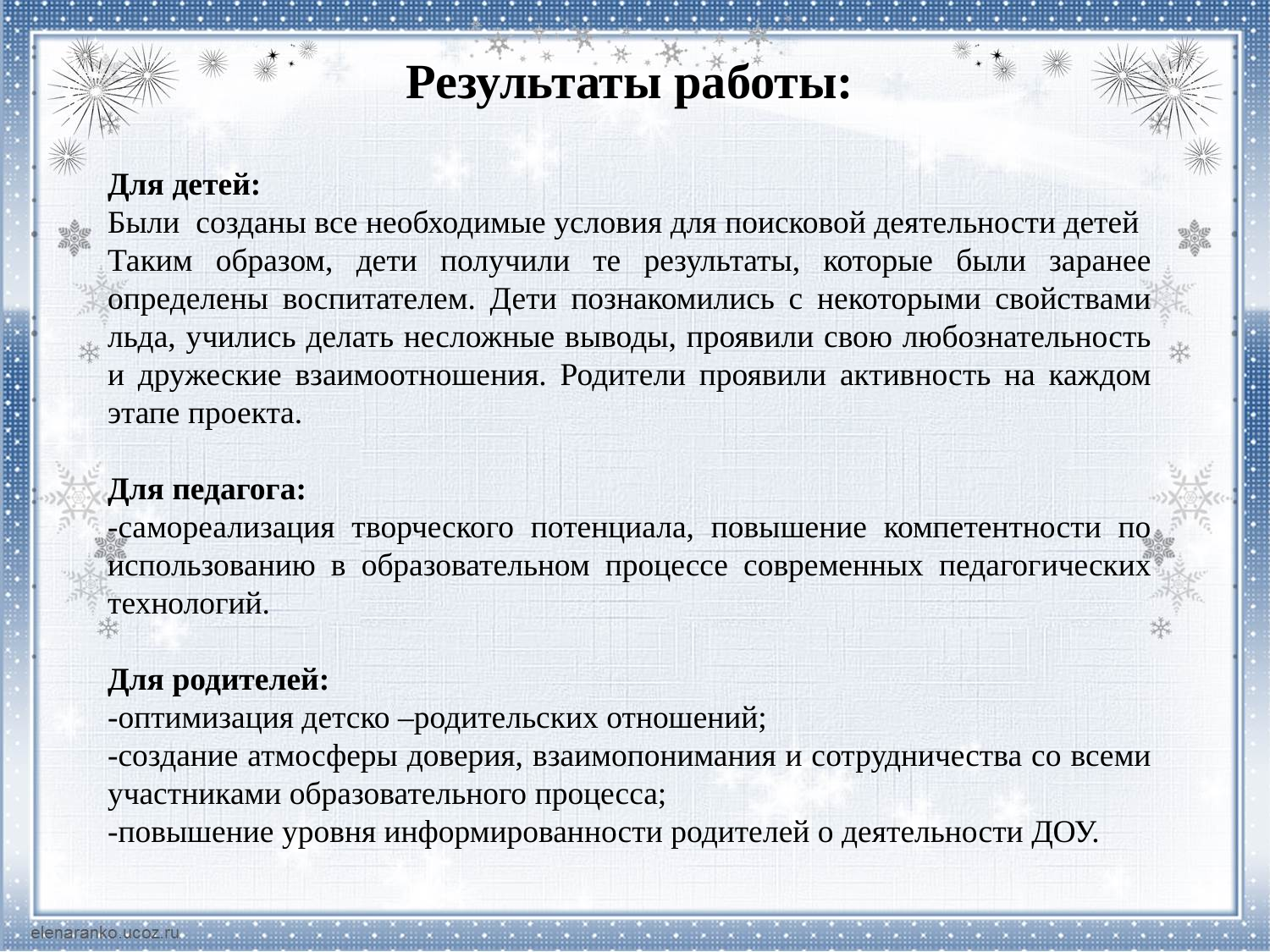

Результаты работы:

Для детей:
Были  созданы все необходимые условия для поисковой деятельности детей
Таким образом, дети получили те результаты, которые были заранее определены воспитателем. Дети познакомились с некоторыми свойствами льда, учились делать несложные выводы, проявили свою любознательность и дружеские взаимоотношения. Родители проявили активность на каждом этапе проекта.

Для педагога:
-самореализация творческого потенциала, повышение компетентности по использованию в образовательном процессе современных педагогических технологий.

Для родителей:
-оптимизация детско –родительских отношений;
-создание атмосферы доверия, взаимопонимания и сотрудничества со всеми участниками образовательного процесса;
-повышение уровня информированности родителей о деятельности ДОУ.